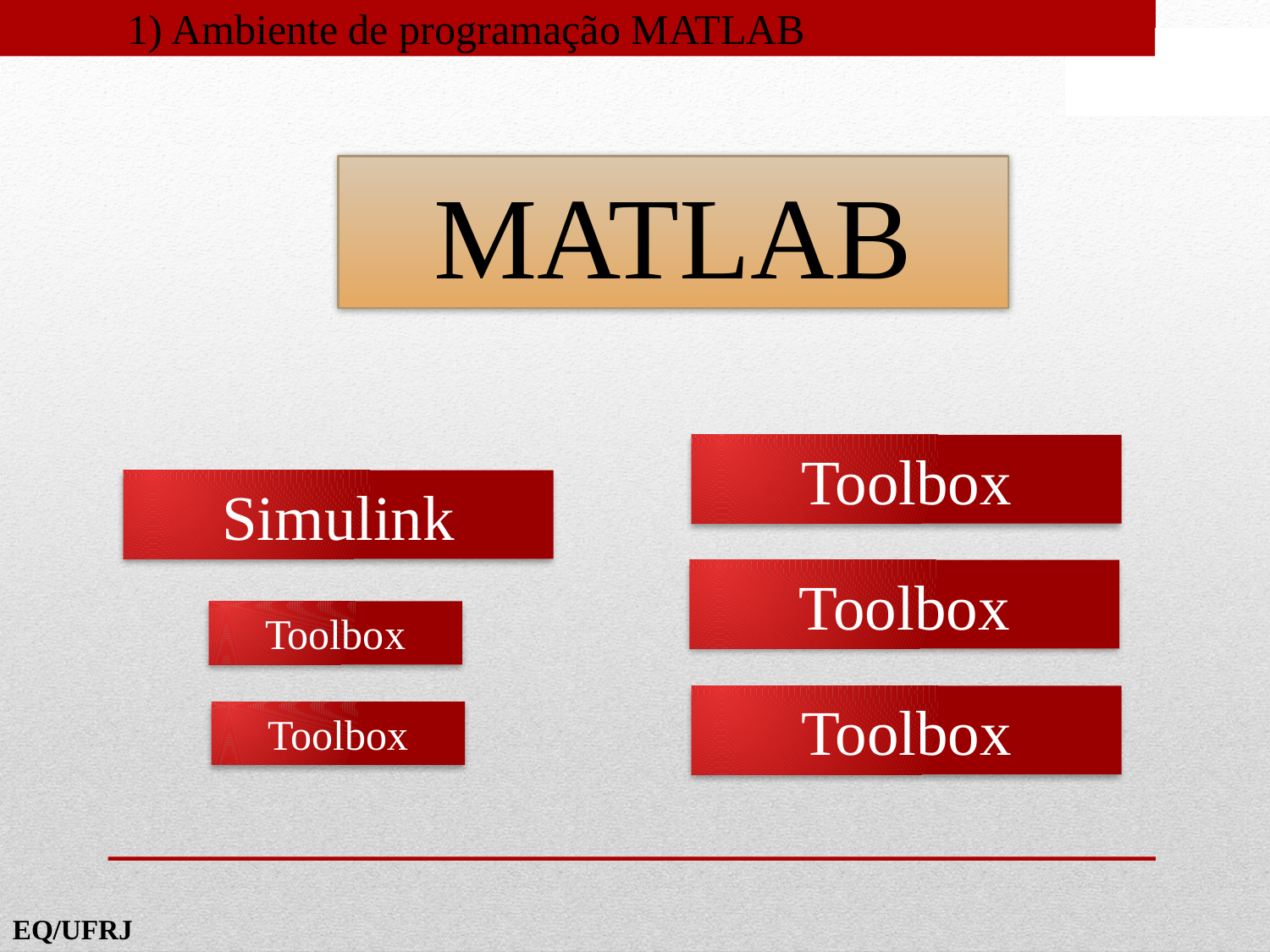

1) Ambiente de programação MATLAB
MATLAB
Toolbox
Simulink
Toolbox
Toolbox
Toolbox
Toolbox